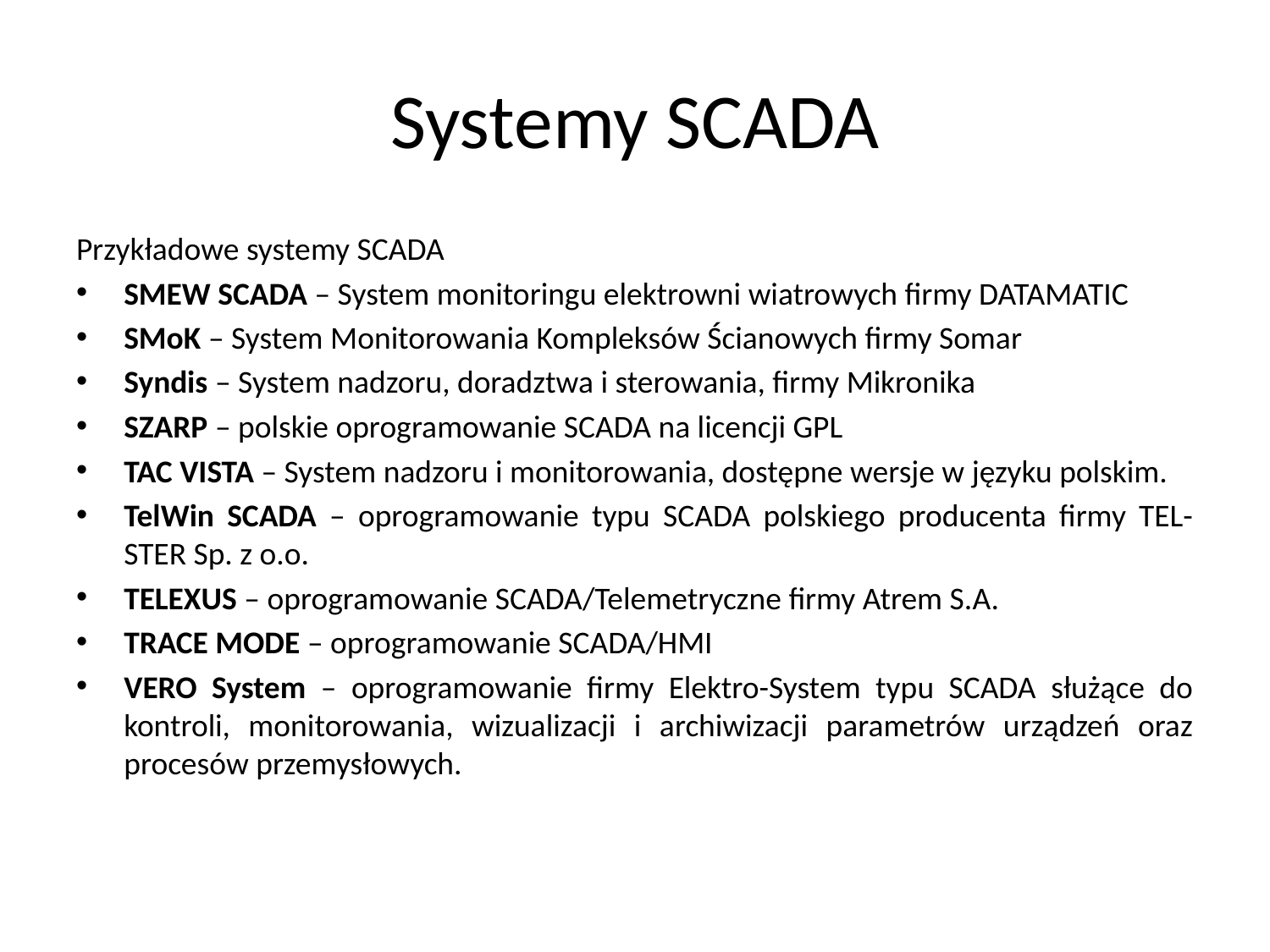

# Systemy SCADA
Przykładowe systemy SCADA
SMEW SCADA – System monitoringu elektrowni wiatrowych firmy DATAMATIC
SMoK – System Monitorowania Kompleksów Ścianowych firmy Somar
Syndis – System nadzoru, doradztwa i sterowania, firmy Mikronika
SZARP – polskie oprogramowanie SCADA na licencji GPL
TAC VISTA – System nadzoru i monitorowania, dostępne wersje w języku polskim.
TelWin SCADA – oprogramowanie typu SCADA polskiego producenta firmy TEL-STER Sp. z o.o.
TELEXUS – oprogramowanie SCADA/Telemetryczne firmy Atrem S.A.
TRACE MODE – oprogramowanie SCADA/HMI
VERO System – oprogramowanie firmy Elektro-System typu SCADA służące do kontroli, monitorowania, wizualizacji i archiwizacji parametrów urządzeń oraz procesów przemysłowych.